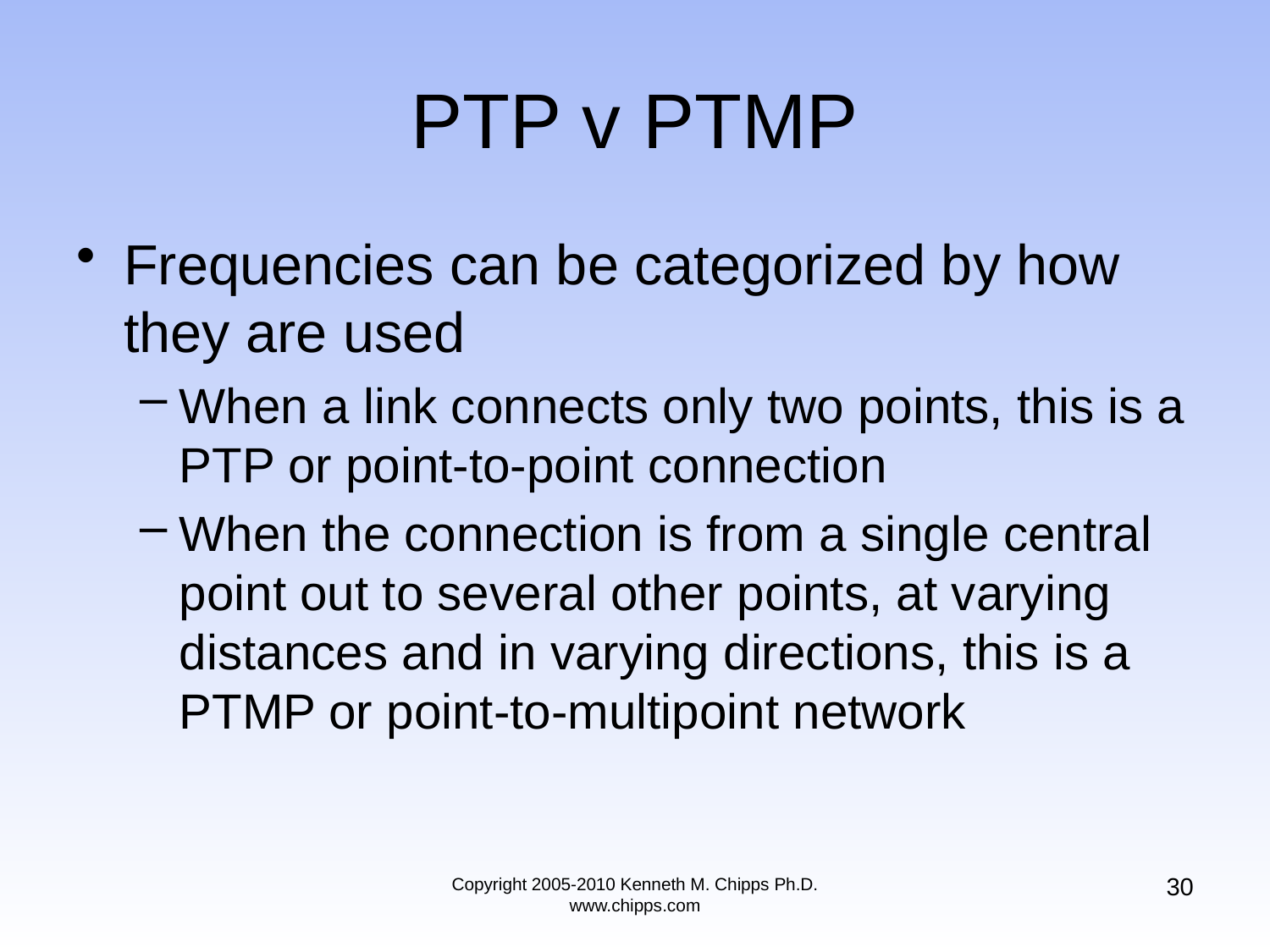

# PTP v PTMP
Frequencies can be categorized by how they are used
When a link connects only two points, this is a PTP or point-to-point connection
When the connection is from a single central point out to several other points, at varying distances and in varying directions, this is a PTMP or point-to-multipoint network
30
Copyright 2005-2010 Kenneth M. Chipps Ph.D. www.chipps.com